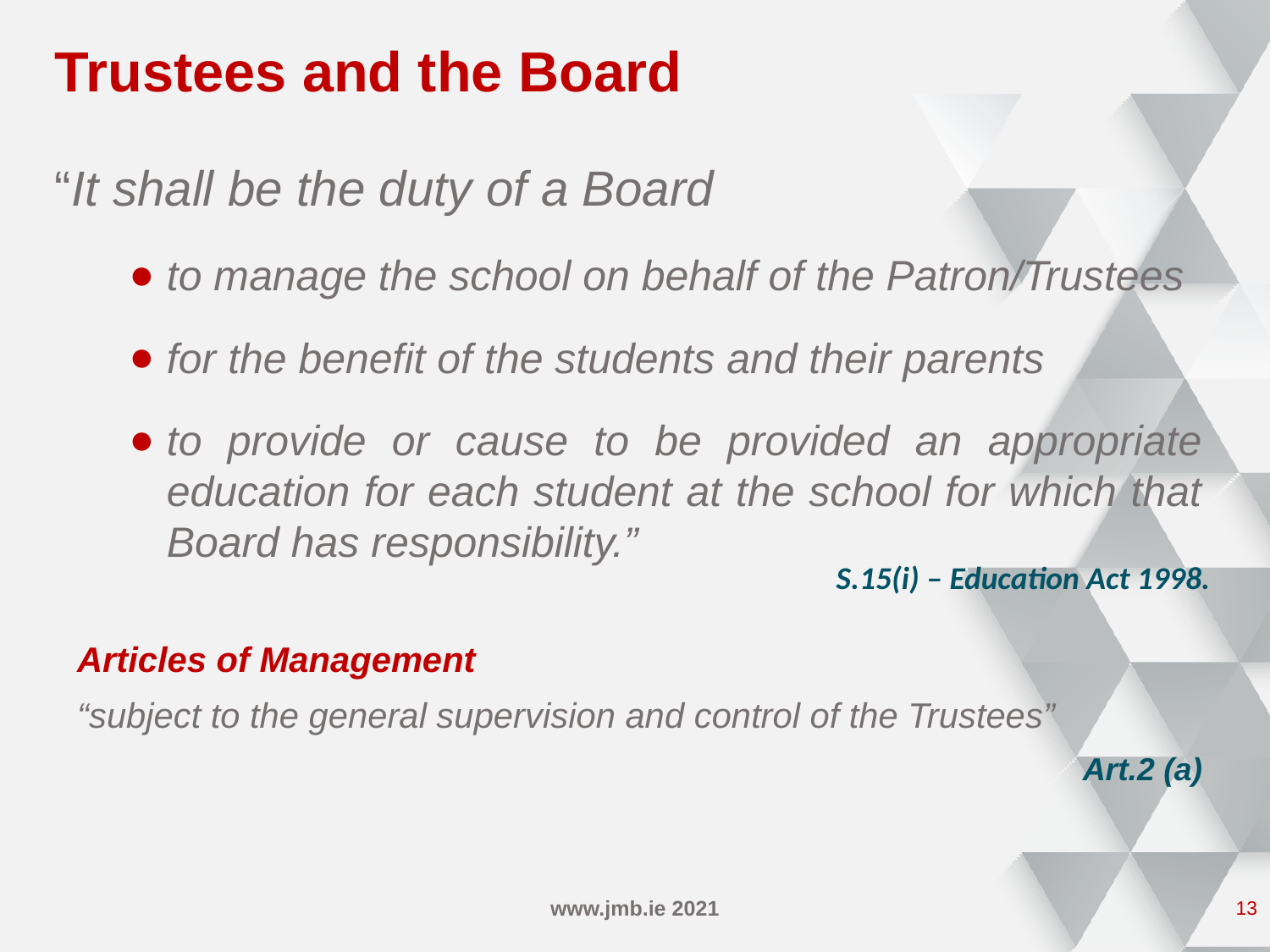

# Trustees and the Board
“It shall be the duty of a Board
to manage the school on behalf of the Patron/Trustees
for the benefit of the students and their parents
to provide or cause to be provided an appropriate education for each student at the school for which that Board has responsibility.”
 S.15(i) – Education Act 1998.
Articles of Management
“subject to the general supervision and control of the Trustees”
Art.2 (a)
www.jmb.ie 2021
13